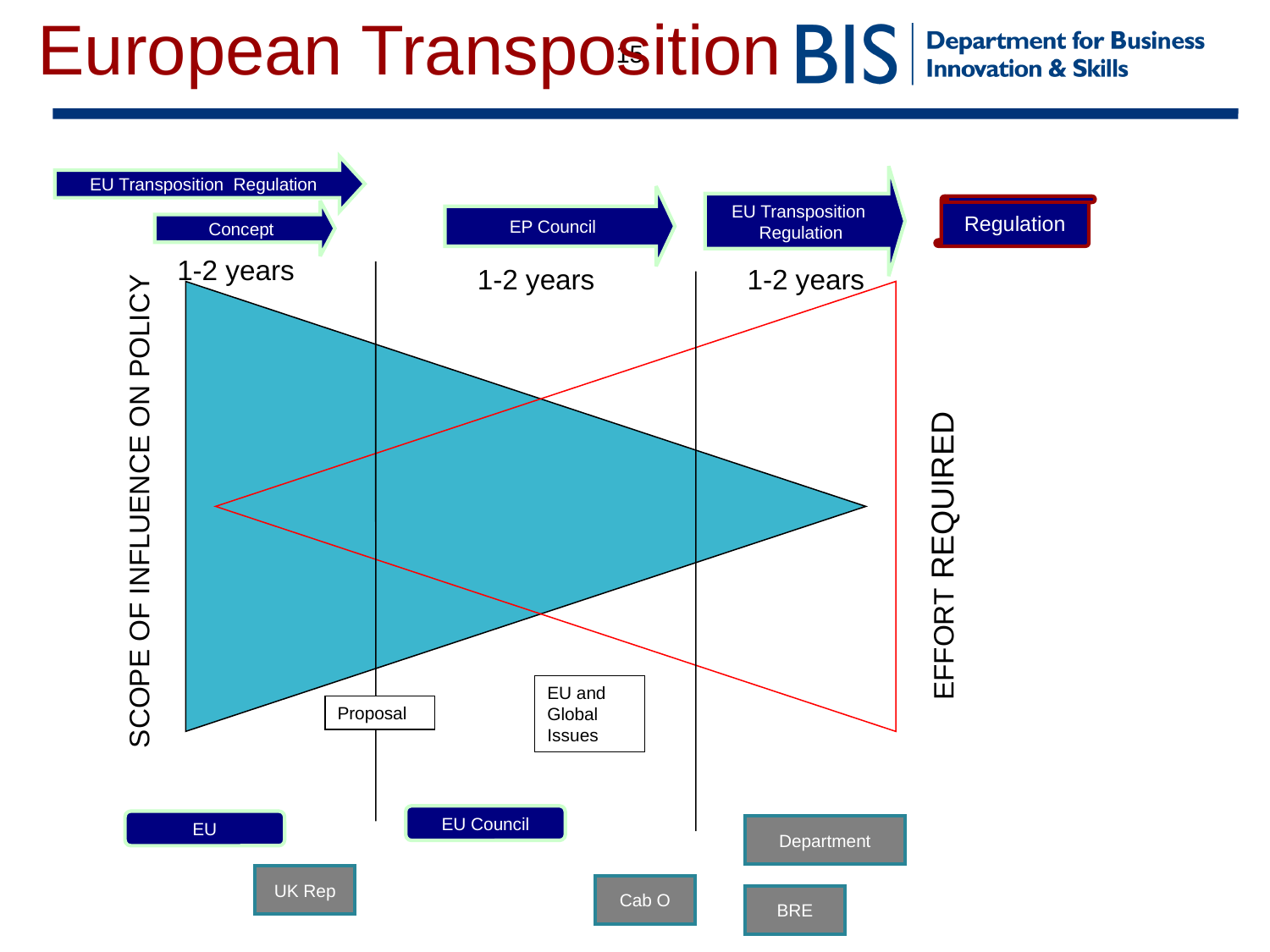

# European Transposition
15
EU Transposition  Regulation
EU Transposition  Regulation

EP Council
Regulation
Concept
1-2 years
1-2 years
1-2 years

SCOPE OF INFLUENCE ON POLICY
EFFORT REQUIRED
EU and Global Issues
Proposal
EU Council
EU
Department
UK Rep
Cab O
BRE